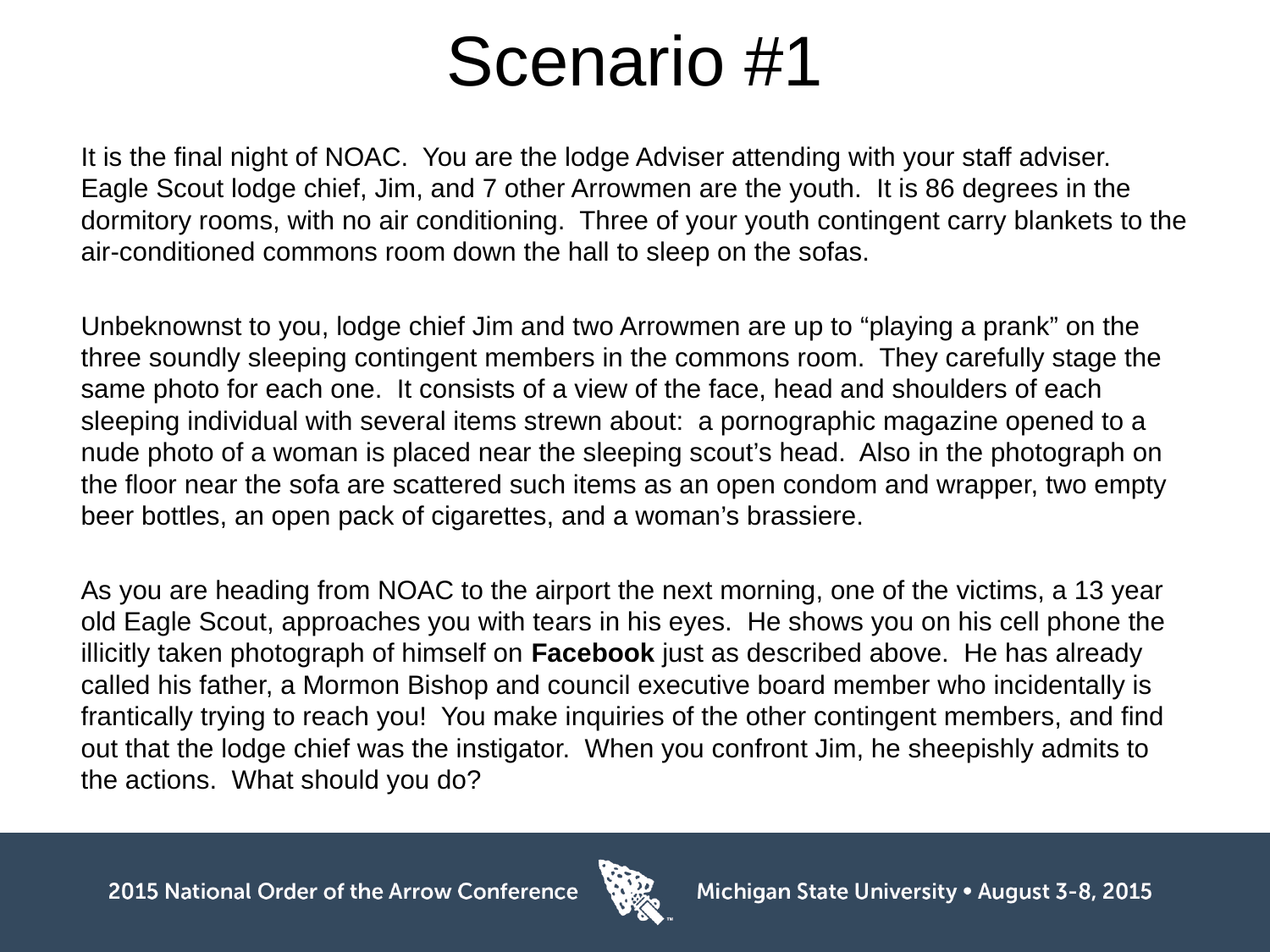

# Scenario #1
It is the final night of NOAC.  You are the lodge Adviser attending with your staff adviser.  Eagle Scout lodge chief, Jim, and 7 other Arrowmen are the youth.  It is 86 degrees in the dormitory rooms, with no air conditioning.  Three of your youth contingent carry blankets to the air-conditioned commons room down the hall to sleep on the sofas.

Unbeknownst to you, lodge chief Jim and two Arrowmen are up to “playing a prank” on the three soundly sleeping contingent members in the commons room.  They carefully stage the same photo for each one.  It consists of a view of the face, head and shoulders of each sleeping individual with several items strewn about:  a pornographic magazine opened to a nude photo of a woman is placed near the sleeping scout’s head.  Also in the photograph on the floor near the sofa are scattered such items as an open condom and wrapper, two empty beer bottles, an open pack of cigarettes, and a woman’s brassiere.

As you are heading from NOAC to the airport the next morning, one of the victims, a 13 year old Eagle Scout, approaches you with tears in his eyes.  He shows you on his cell phone the illicitly taken photograph of himself on Facebook just as described above.  He has already called his father, a Mormon Bishop and council executive board member who incidentally is frantically trying to reach you!  You make inquiries of the other contingent members, and find out that the lodge chief was the instigator.  When you confront Jim, he sheepishly admits to the actions.  What should you do?